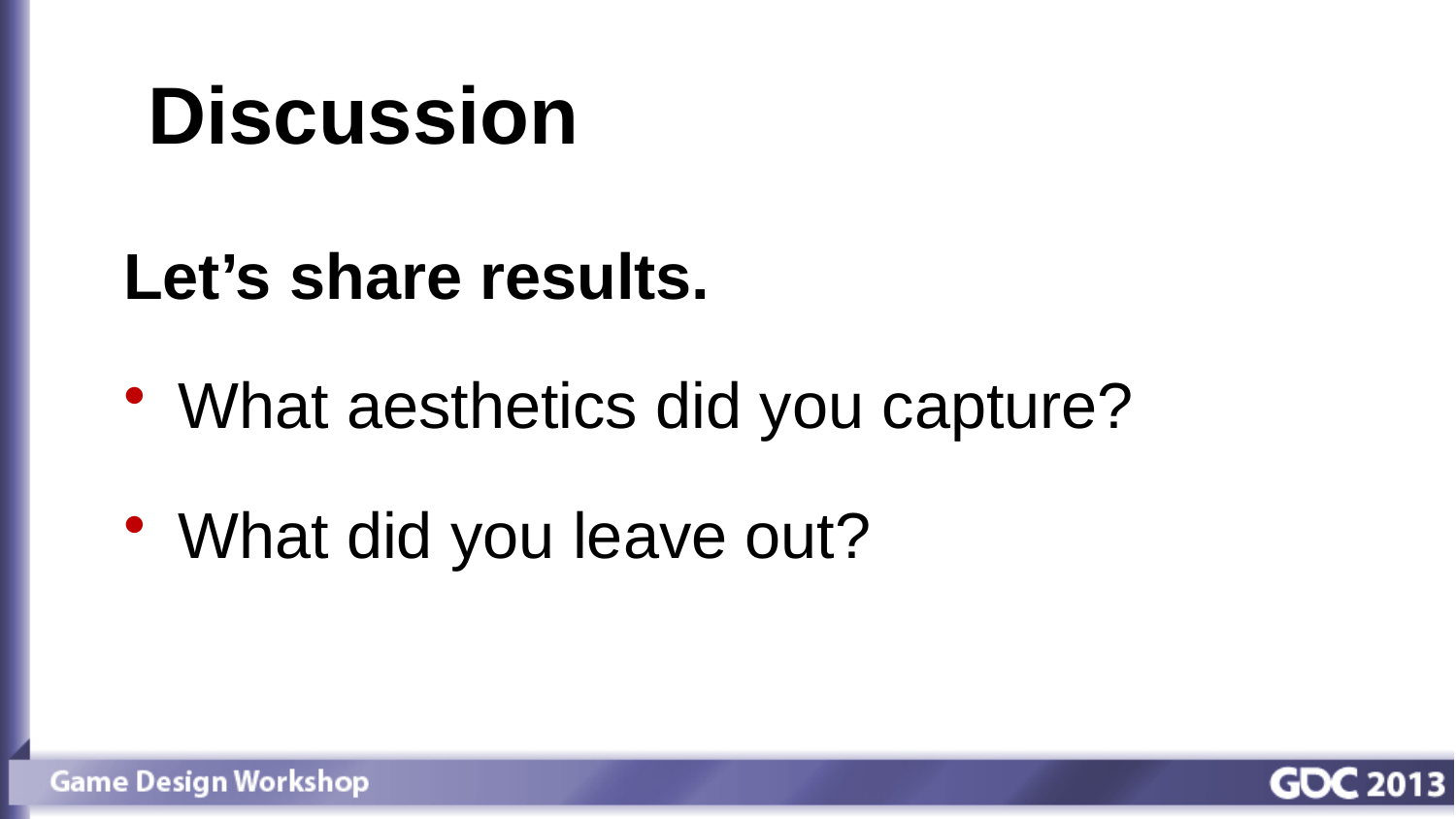

# Discussion
Let’s share results.
What aesthetics did you capture?
What did you leave out?